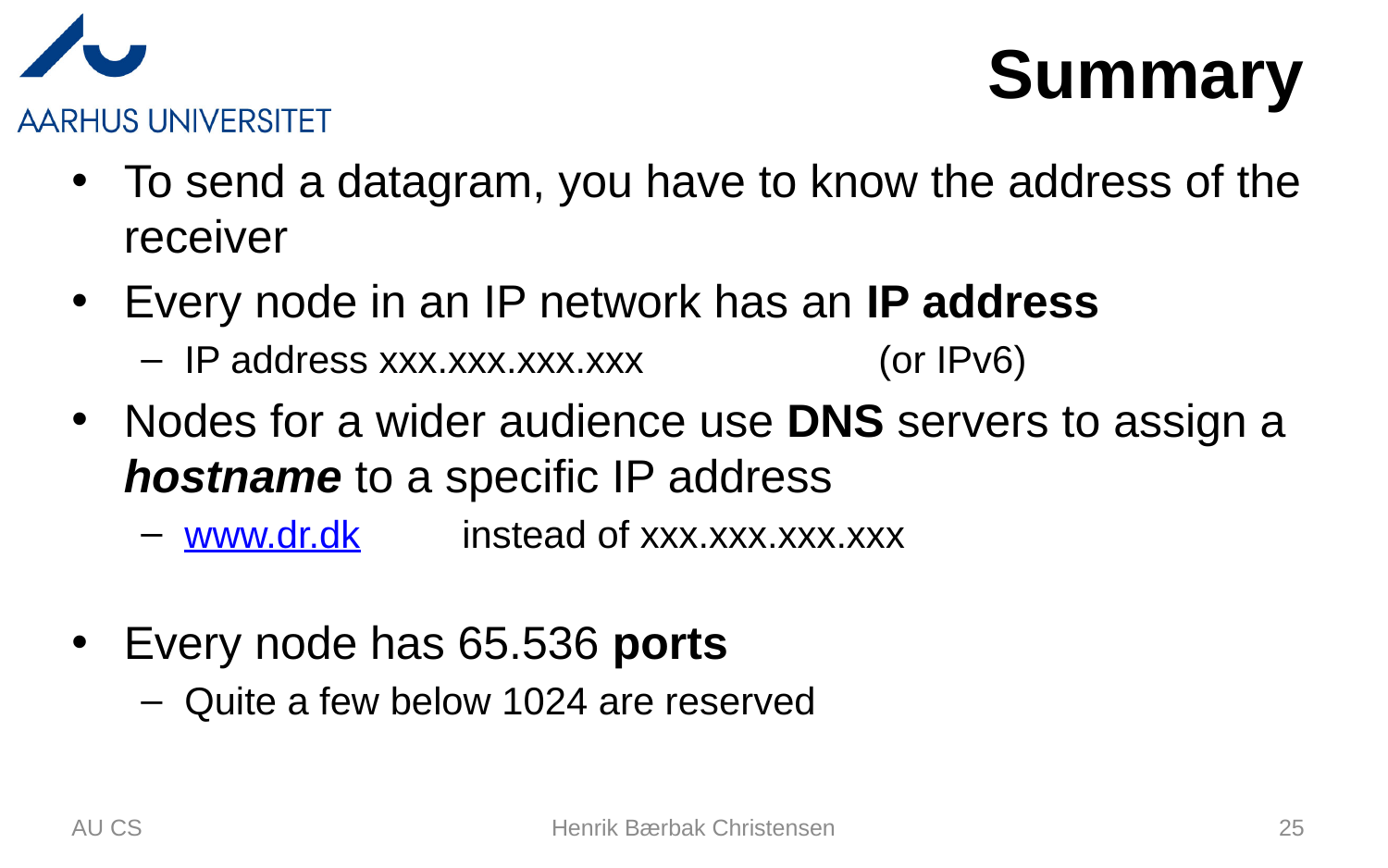

# Summary
To send a datagram, you have to know the address of the receiver
Every node in an IP network has an IP address
IP address xxx.xxx.xxx.xxx		(or IPv6)
Nodes for a wider audience use DNS servers to assign a hostname to a specific IP address
www.dr.dk	instead of xxx.xxx.xxx.xxx

Every node has 65.536 ports
Quite a few below 1024 are reserved
AU CS
Henrik Bærbak Christensen
25